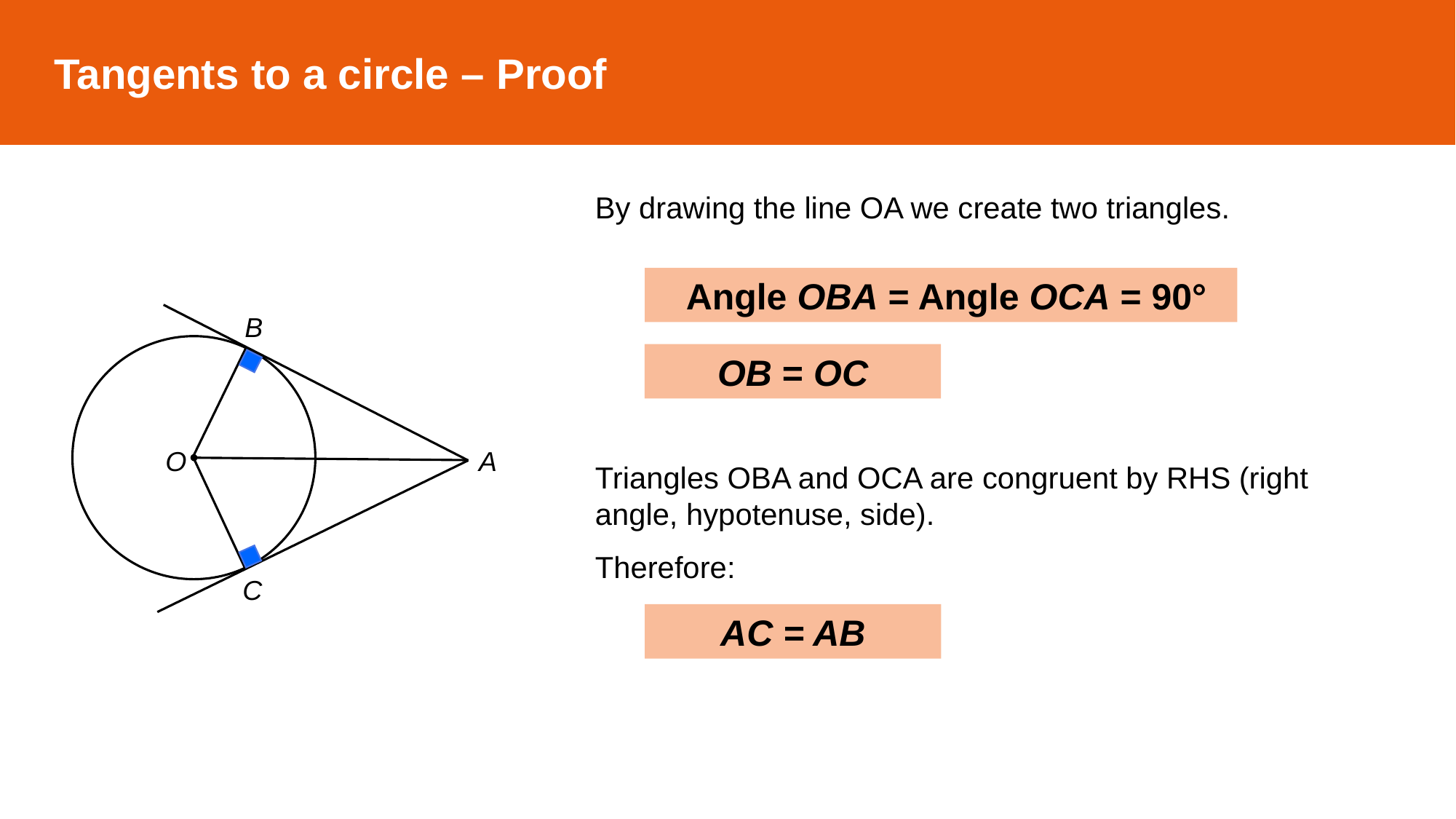

Tangents to a circle – Proof
By drawing the line OA we create two triangles.
   Angle OBA = Angle OCA = 90°

B

O
A

C
OB = OC
Triangles OBA and OCA are congruent by RHS (right angle, hypotenuse, side).
Therefore:
AC = AB